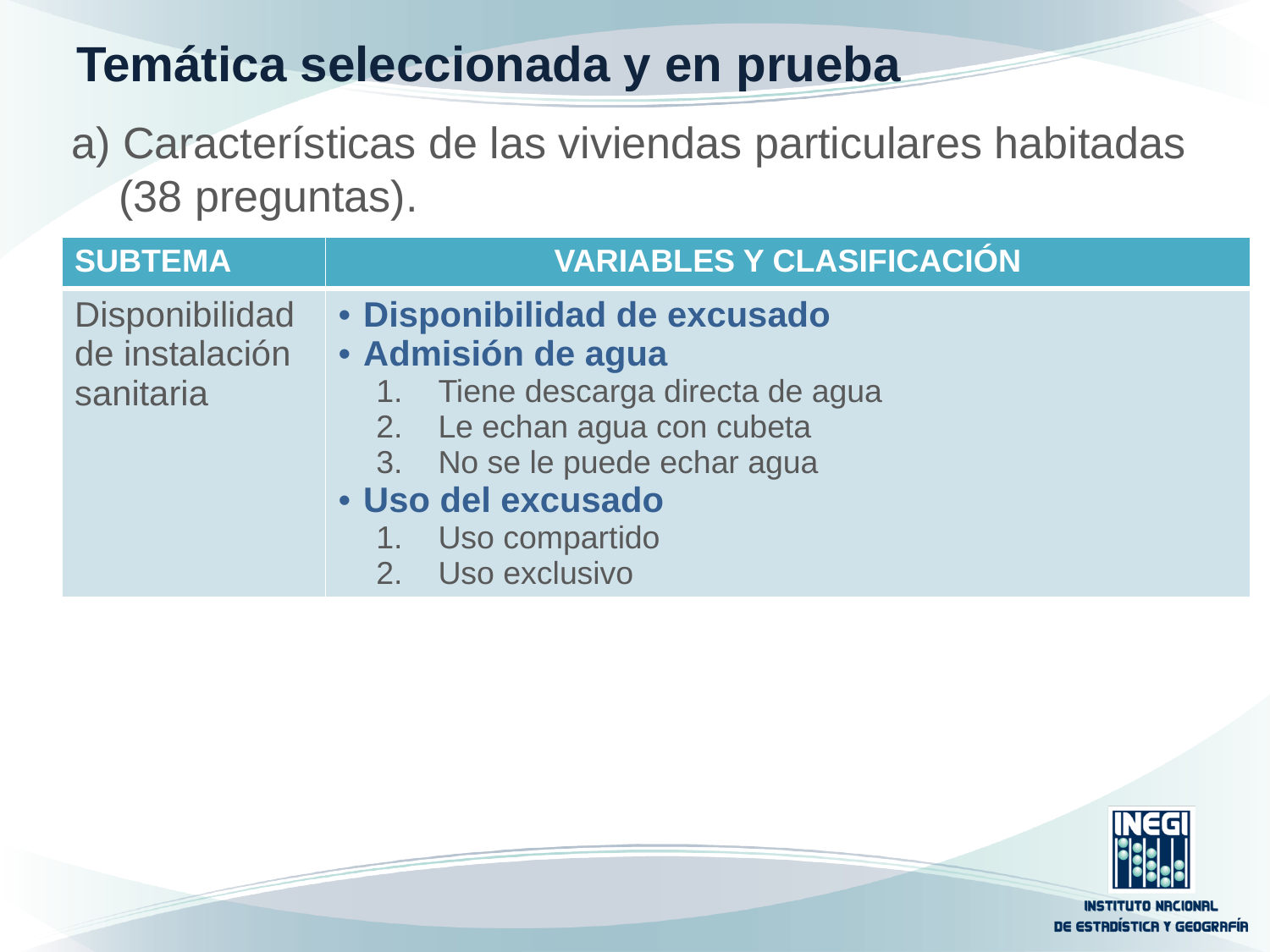

# Temática seleccionada y en prueba
a) Características de las viviendas particulares habitadas (38 preguntas).
| SUBTEMA | VARIABLES Y CLASIFICACIÓN |
| --- | --- |
| Disponibilidad de instalación sanitaria | Disponibilidad de excusado Admisión de agua 1. Tiene descarga directa de agua 2. Le echan agua con cubeta 3. No se le puede echar agua Uso del excusado 1. Uso compartido 2. Uso exclusivo |